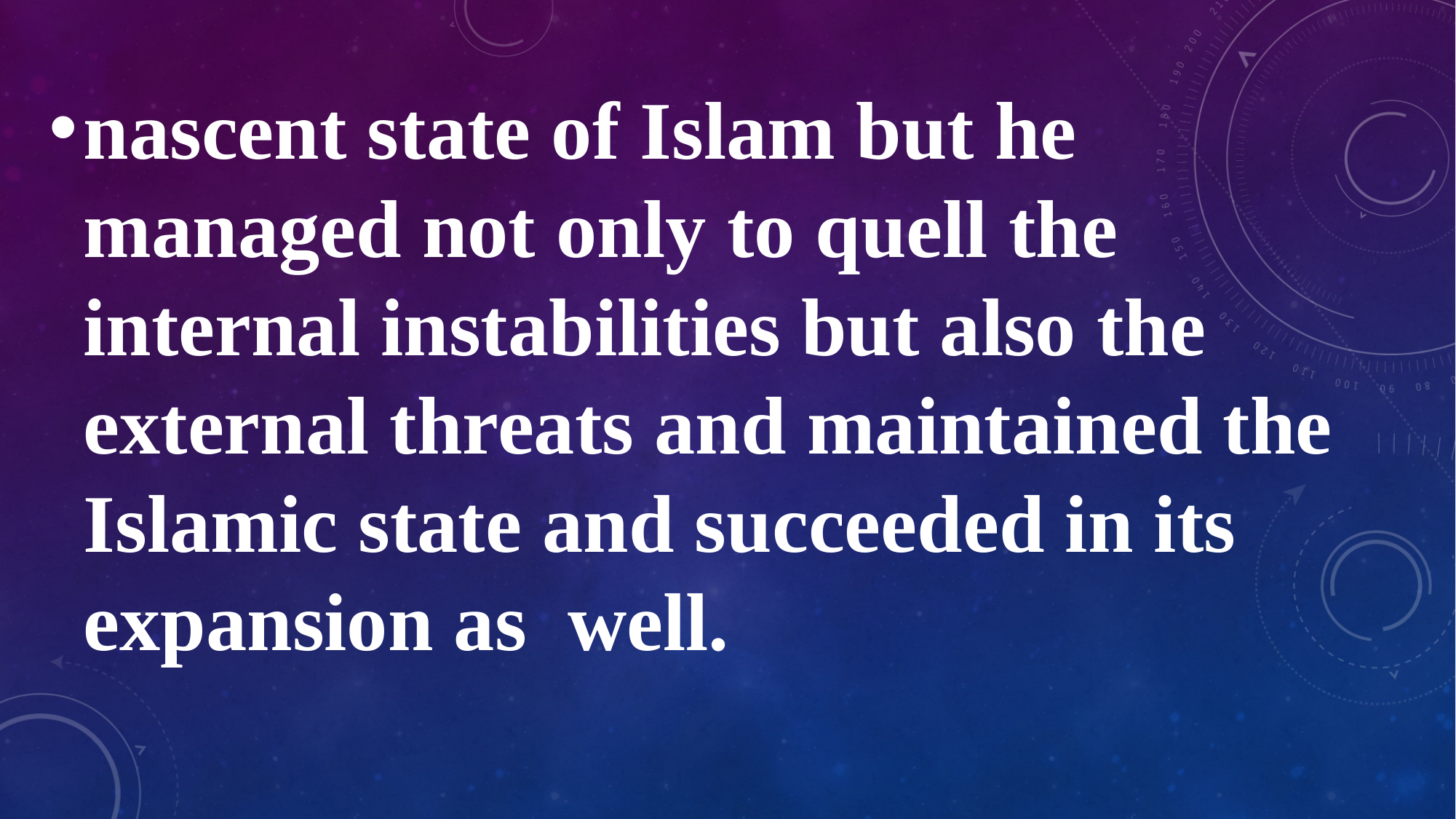

nascent state of Islam but he managed not only to quell the internal instabilities but also the external threats and maintained the Islamic state and succeeded in its expansion as  well.